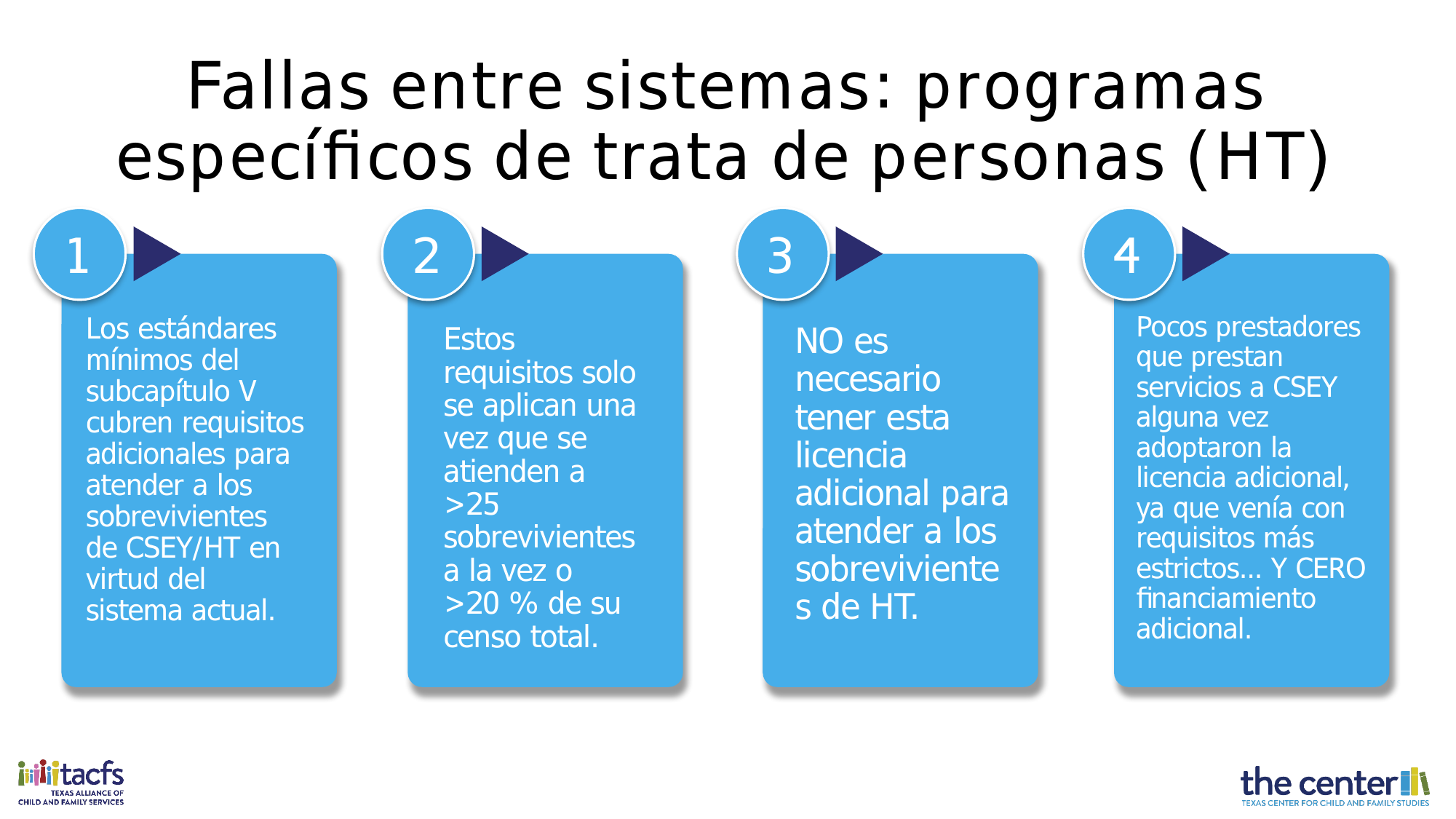

# Fallas entre sistemas: programas específicos de trata de personas (HT)
Pocos prestadores que prestan servicios a CSEY alguna vez adoptaron la licencia adicional, ya que venía con requisitos más estrictos… Y CERO financiamiento adicional.
Los estándares mínimos del subcapítulo V cubren requisitos adicionales para atender a los sobrevivientes de CSEY/HT en virtud del sistema actual.
Estos requisitos solo se aplican una vez que se atienden a >25 sobrevivientes a la vez o >20 % de su censo total.
NO es necesario tener esta licencia adicional para atender a los sobrevivientes de HT.